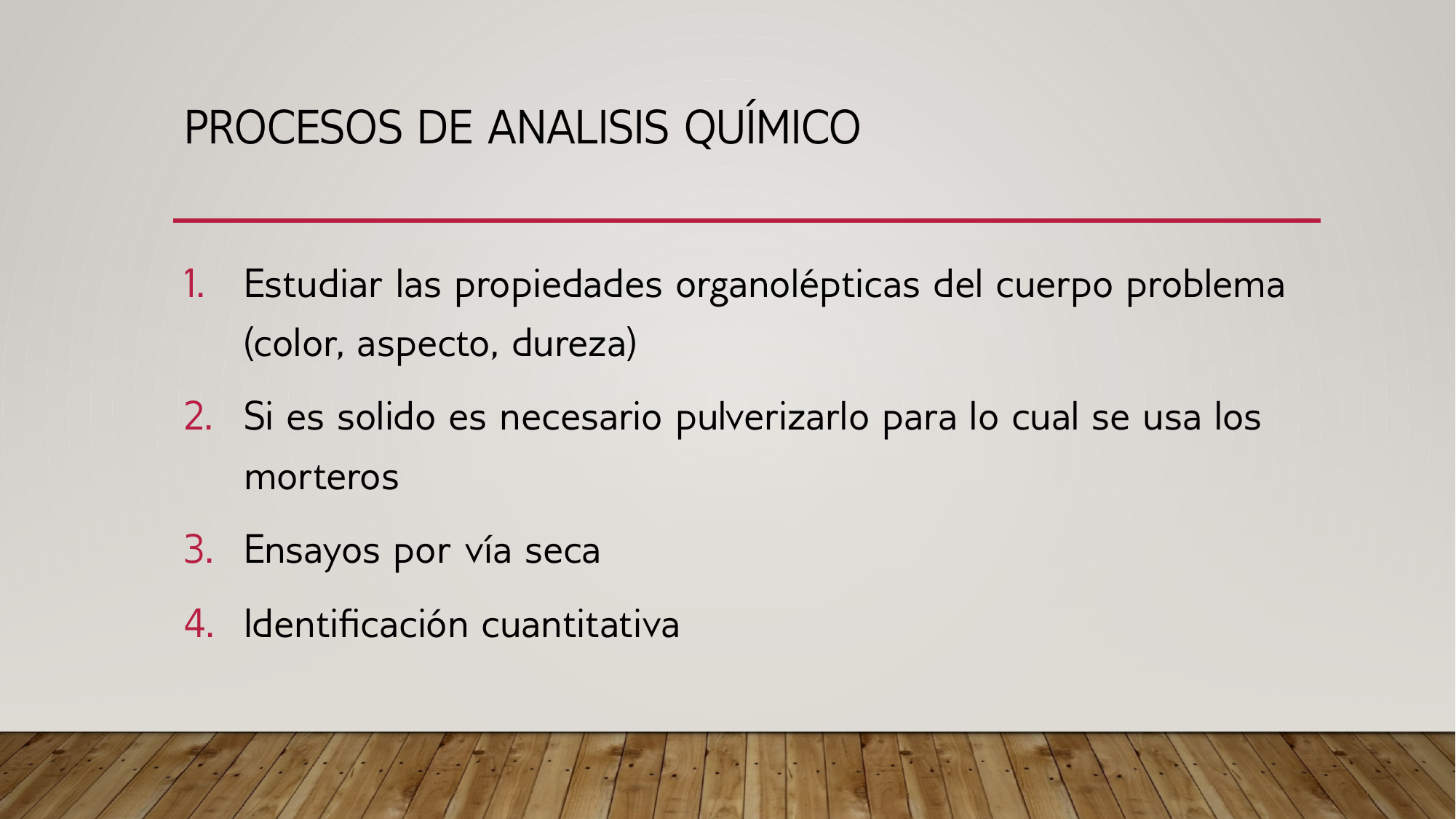

# Procesos de ANALISIS QUÍMICO
Estudiar las propiedades organolépticas del cuerpo problema (color, aspecto, dureza)
Si es solido es necesario pulverizarlo para lo cual se usa los morteros
Ensayos por vía seca
Identificación cuantitativa